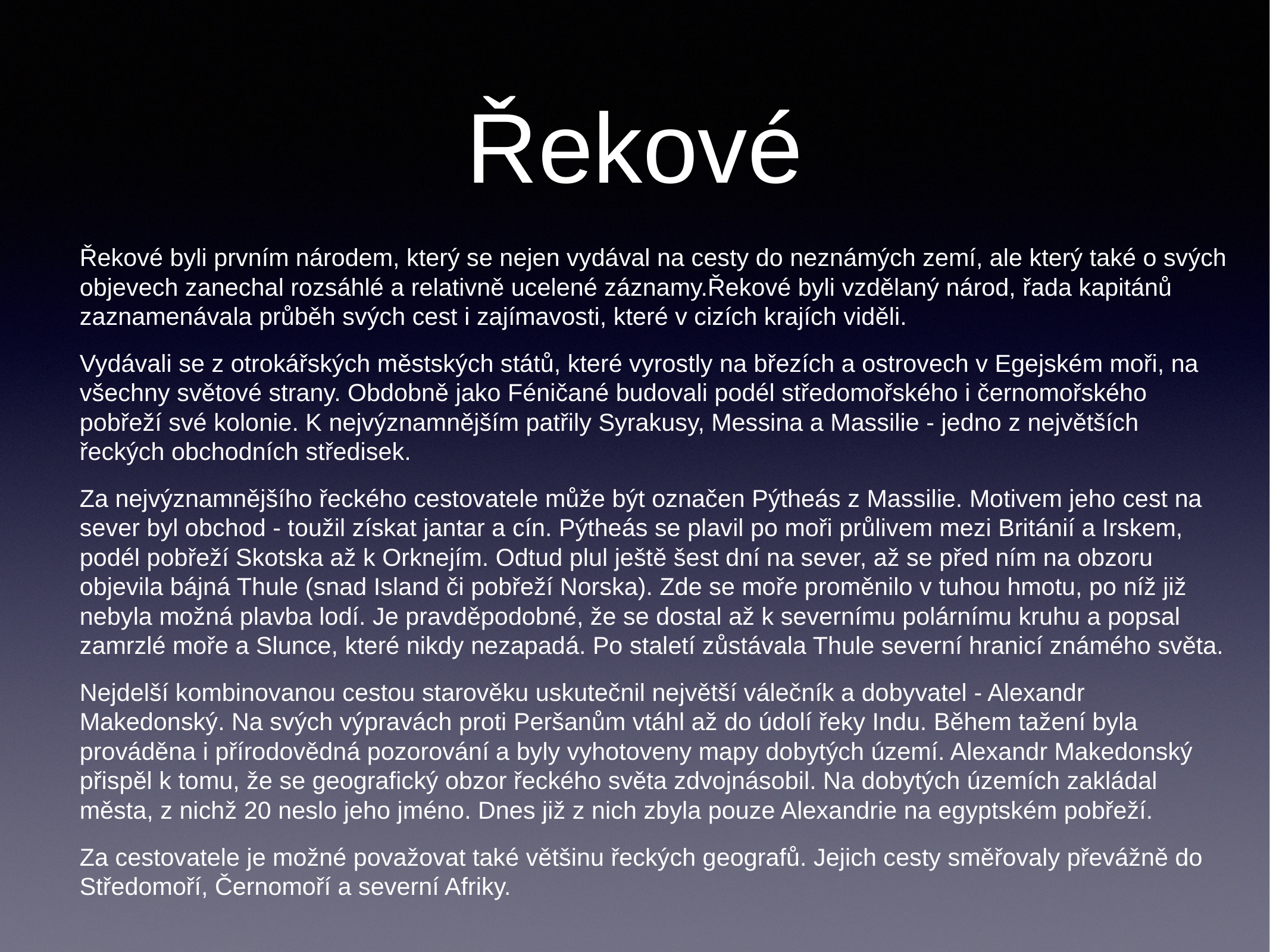

# Řekové
Řekové byli prvním národem, který se nejen vydával na cesty do neznámých zemí, ale který také o svých objevech zanechal rozsáhlé a relativně ucelené záznamy.Řekové byli vzdělaný národ, řada kapitánů zaznamenávala průběh svých cest i zajímavosti, které v cizích krajích viděli.
Vydávali se z otrokářských městských států, které vyrostly na březích a ostrovech v Egejském moři, na všechny světové strany. Obdobně jako Féničané budovali podél středomořského i černomořského pobřeží své kolonie. K nejvýznamnějším patřily Syrakusy, Messina a Massilie - jedno z největších řeckých obchodních středisek.
Za nejvýznamnějšího řeckého cestovatele může být označen Pýtheás z Massilie. Motivem jeho cest na sever byl obchod - toužil získat jantar a cín. Pýtheás se plavil po moři průlivem mezi Británií a Irskem, podél pobřeží Skotska až k Orknejím. Odtud plul ještě šest dní na sever, až se před ním na obzoru objevila bájná Thule (snad Island či pobřeží Norska). Zde se moře proměnilo v tuhou hmotu, po níž již nebyla možná plavba lodí. Je pravděpodobné, že se dostal až k severnímu polárnímu kruhu a popsal zamrzlé moře a Slunce, které nikdy nezapadá. Po staletí zůstávala Thule severní hranicí známého světa.
Nejdelší kombinovanou cestou starověku uskutečnil největší válečník a dobyvatel - Alexandr Makedonský. Na svých výpravách proti Peršanům vtáhl až do údolí řeky Indu. Během tažení byla prováděna i přírodovědná pozorování a byly vyhotoveny mapy dobytých území. Alexandr Makedonský přispěl k tomu, že se geografický obzor řeckého světa zdvojnásobil. Na dobytých územích zakládal města, z nichž 20 neslo jeho jméno. Dnes již z nich zbyla pouze Alexandrie na egyptském pobřeží.
Za cestovatele je možné považovat také většinu řeckých geografů. Jejich cesty směřovaly převážně do Středomoří, Černomoří a severní Afriky.